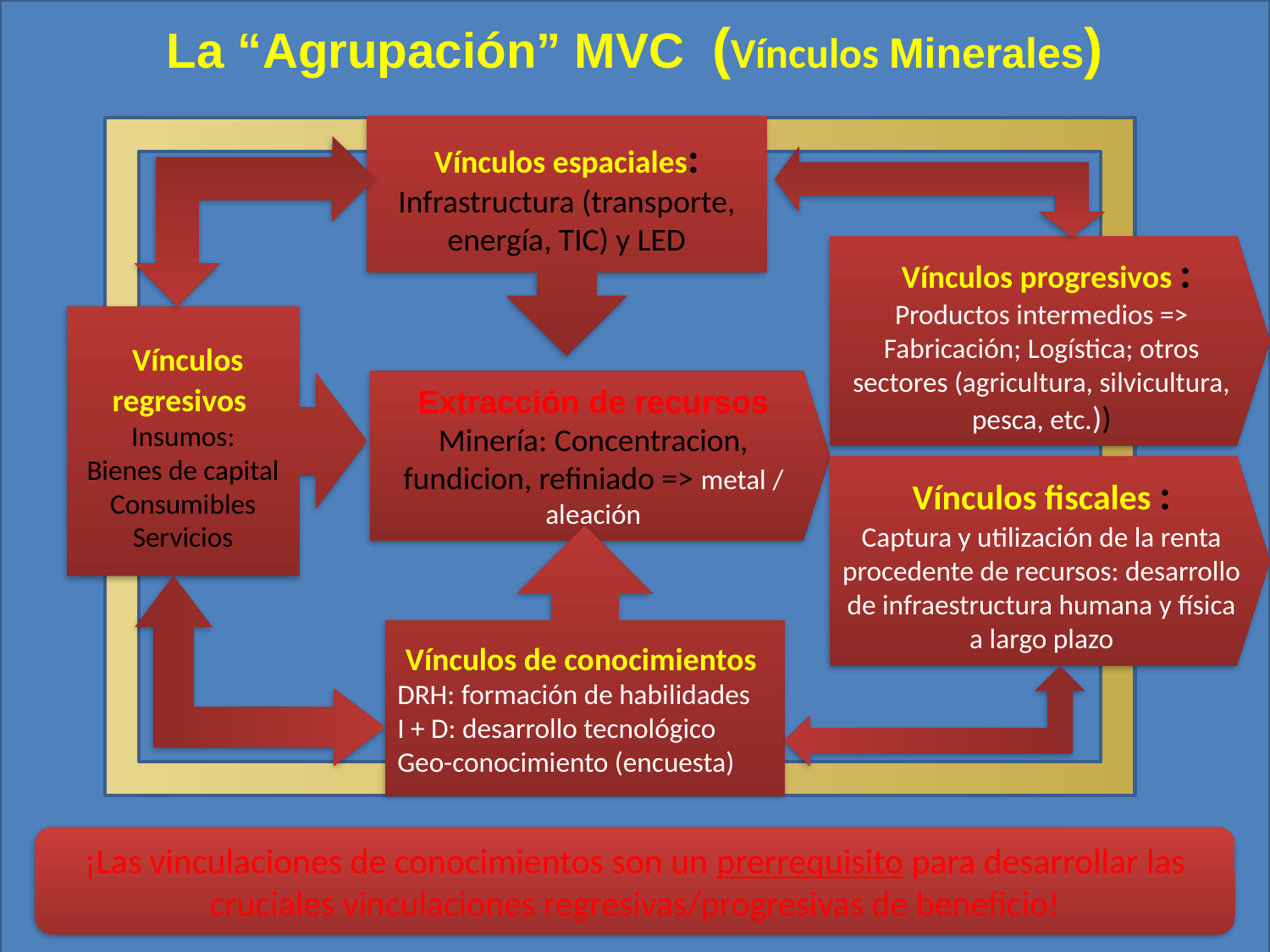

La “Agrupación” MVC  (Vínculos Minerales)
Vínculos espaciales:
Infrastructura (transporte, energía, TIC) y LED

 Vínculos progresivos :
Productos intermedios =>
Fabricación; Logística; otros sectores (agricultura, silvicultura, pesca, etc.))
 Vínculos regresivos
Insumos:
Bienes de capital
Consumibles
Servicios
Extracción de recursos
Minería: Concentracion, fundicion, refiniado => metal / aleación
Vínculos fiscales :
Captura y utilización de la renta procedente de recursos: desarrollo de infraestructura humana y física a largo plazo
Vínculos de conocimientos
DRH: formación de habilidades
I + D: desarrollo tecnológico
Geo-conocimiento (encuesta)

¡Las vinculaciones de conocimientos son un prerrequisito para desarrollar las cruciales vinculaciones regresivas/progresivas de beneficio!